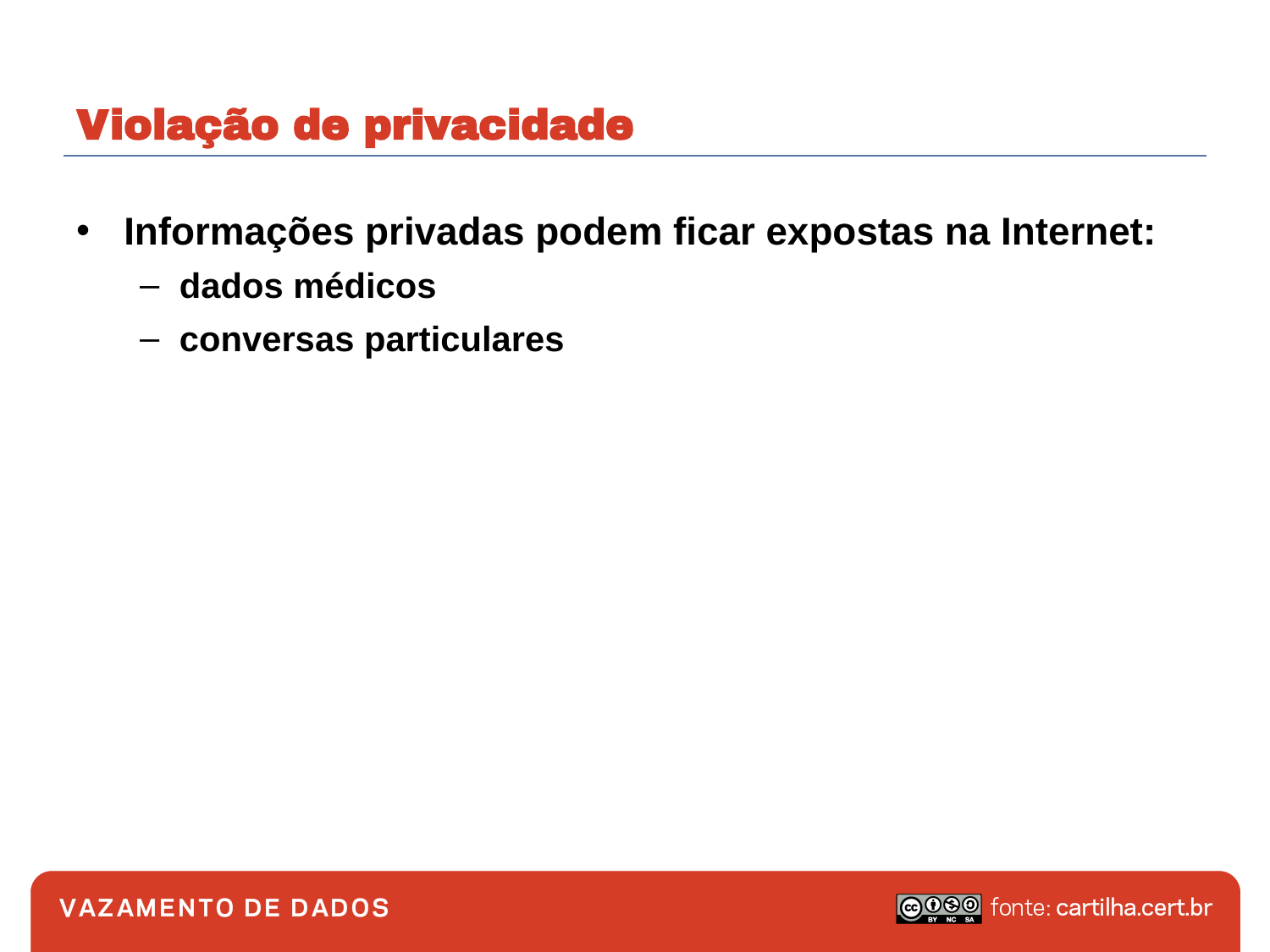

# Violação de privacidade
Informações privadas podem ficar expostas na Internet:
dados médicos
conversas particulares